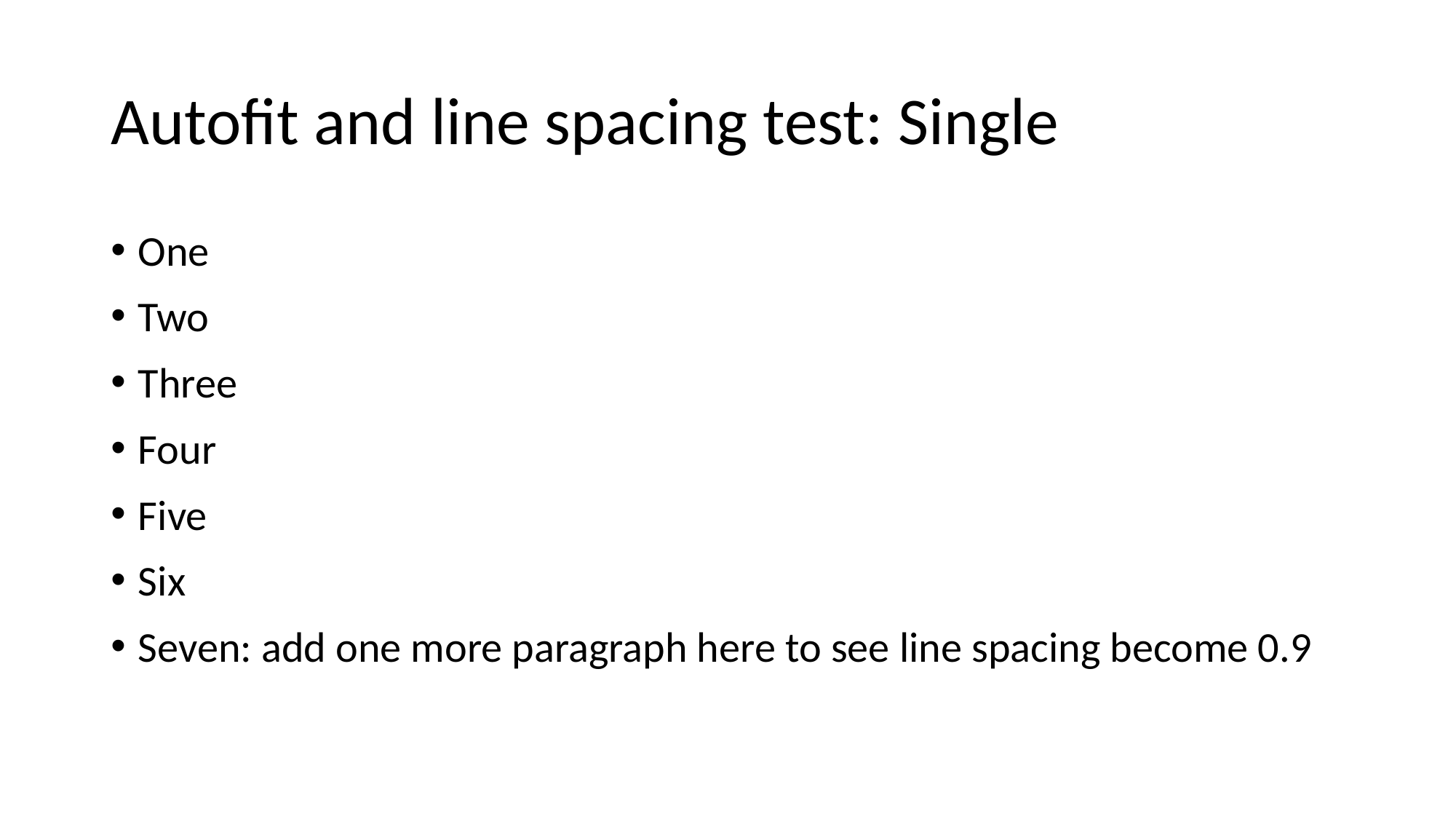

# Autofit and line spacing test: Single
One
Two
Three
Four
Five
Six
Seven: add one more paragraph here to see line spacing become 0.9